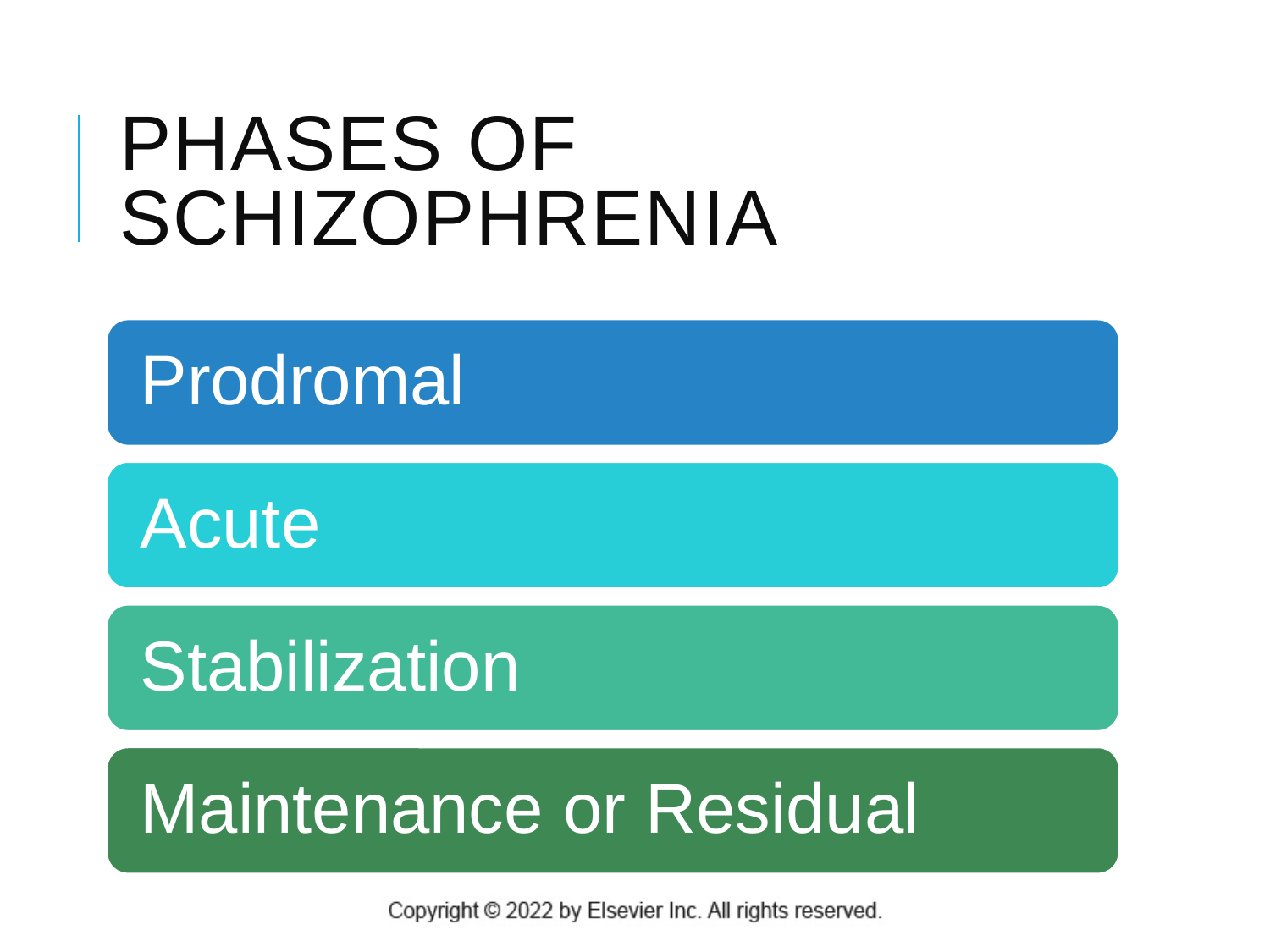

# Phases of Schizophrenia
Prodromal
Acute
Stabilization
Maintenance or Residual